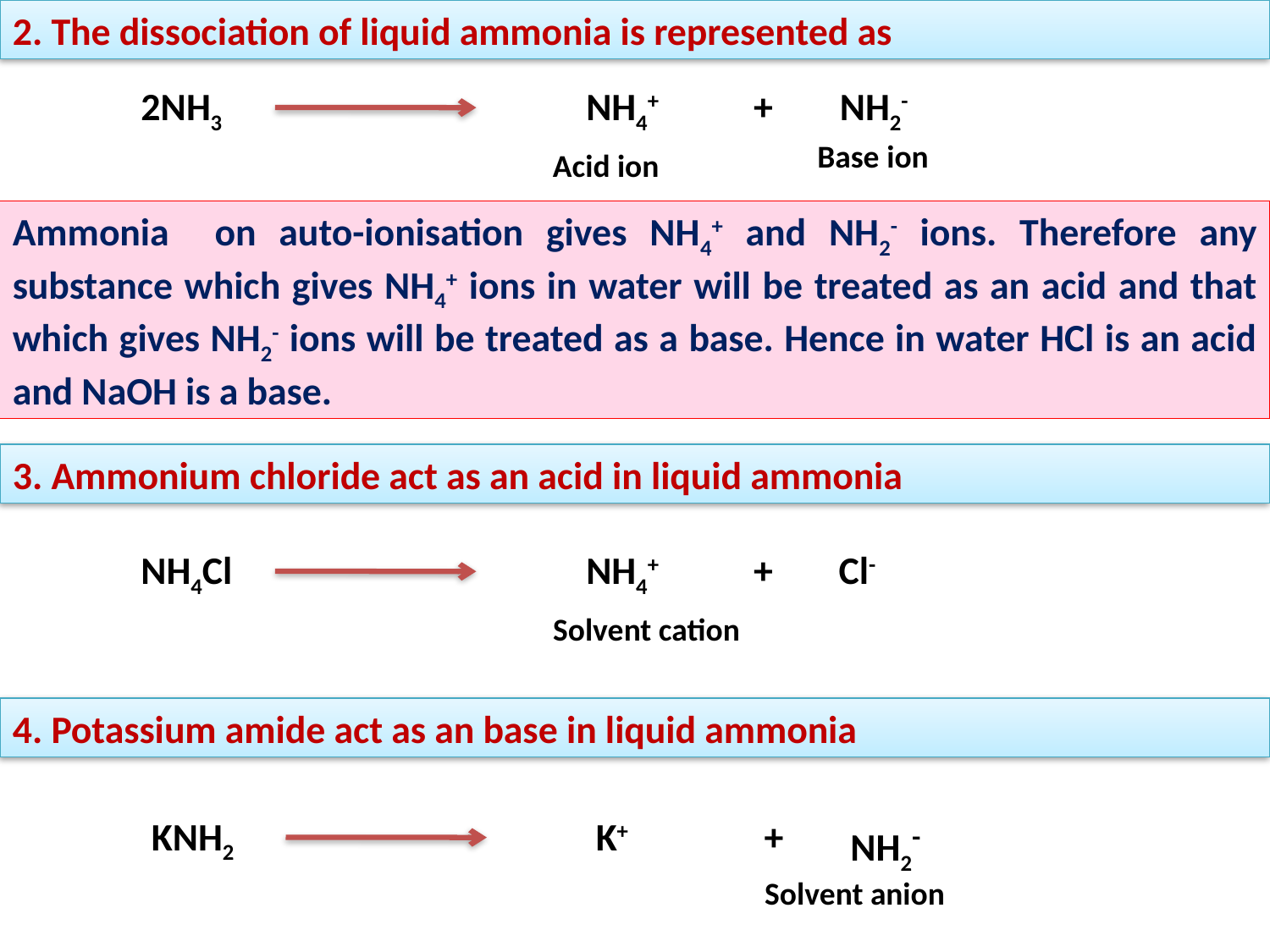

2. The dissociation of liquid ammonia is represented as
2NH3
NH4+
+
NH2-
Base ion
Acid ion
Ammonia  on auto-ionisation gives NH4+ and NH2- ions. Therefore any substance which gives NH4+ ions in water will be treated as an acid and that which gives NH2- ions will be treated as a base. Hence in water HCl is an acid and NaOH is a base.
3. Ammonium chloride act as an acid in liquid ammonia
NH4Cl
NH4+
+
Cl-
Solvent cation
4. Potassium amide act as an base in liquid ammonia
KNH2
K+
+
NH2-
Solvent anion